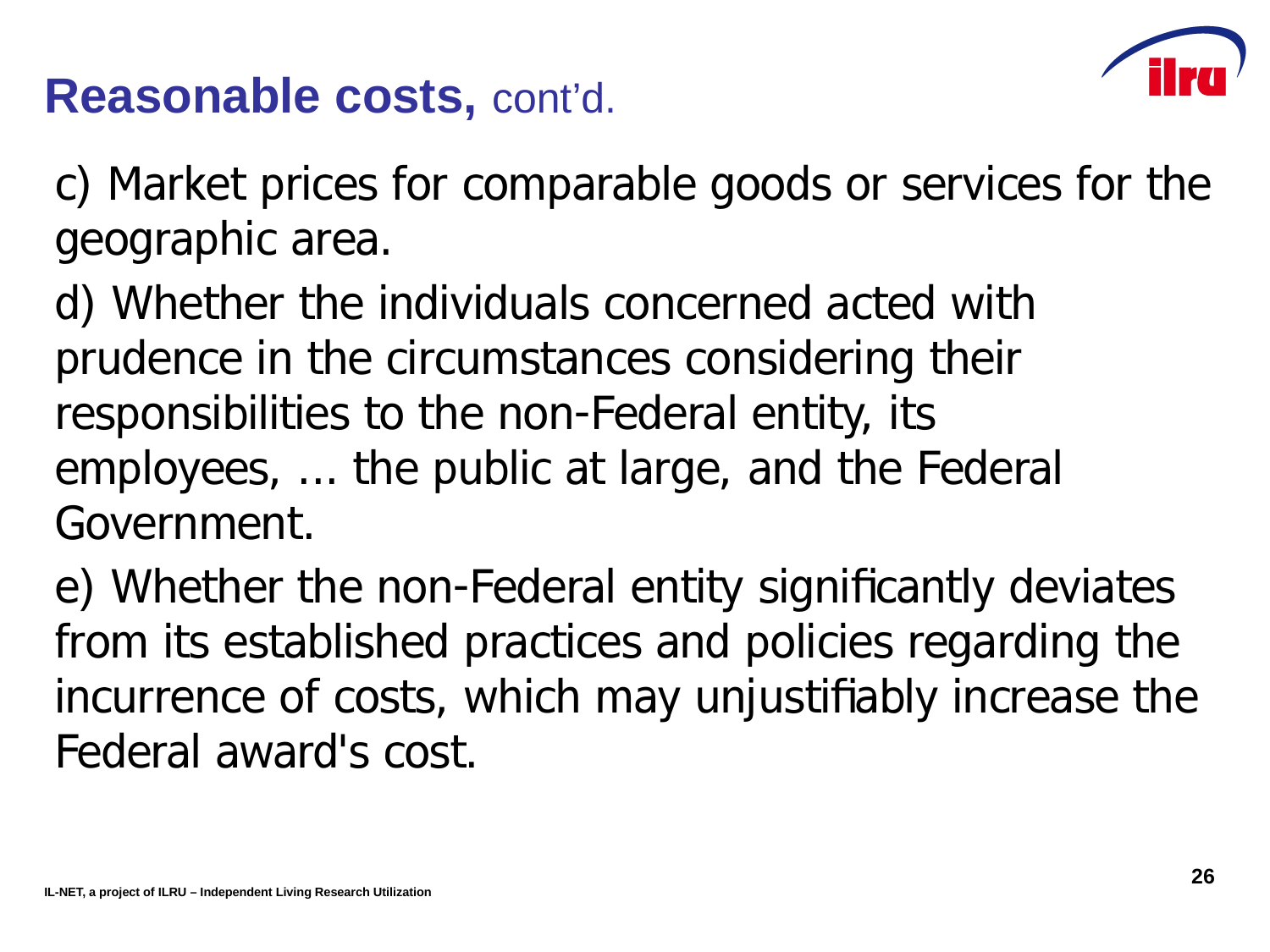

# Reasonable costs, cont’d.
c) Market prices for comparable goods or services for the geographic area.
d) Whether the individuals concerned acted with prudence in the circumstances considering their responsibilities to the non-Federal entity, its employees, ... the public at large, and the Federal Government.
e) Whether the non-Federal entity significantly deviates from its established practices and policies regarding the incurrence of costs, which may unjustifiably increase the Federal award's cost.

26